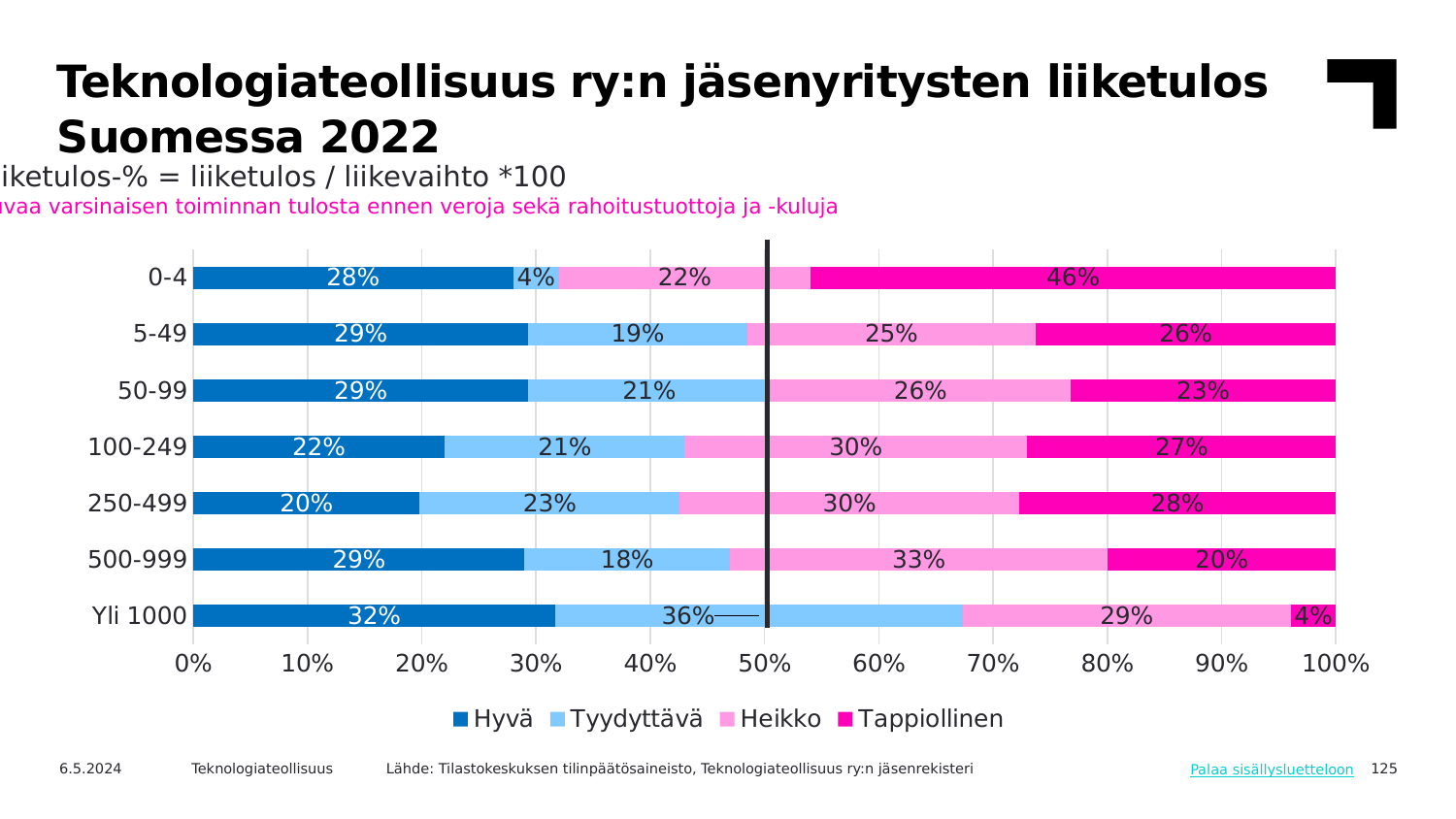

Teknologiateollisuus ry:n jäsenyritysten liiketulos Suomessa 2022
Liiketulos-% = liiketulos / liikevaihto *100
Kuvaa varsinaisen toiminnan tulosta ennen veroja sekä rahoitustuottoja ja -kuluja

### Chart

| Category | Hyvä | Tyydyttävä | Heikko | Tappiollinen |
|---|---|---|---|---|
| Yli 1000 | 0.32 | 0.36 | 0.29 | 0.04 |
| 500-999 | 0.29 | 0.18 | 0.33 | 0.2 |
| 250-499 | 0.2 | 0.23 | 0.3 | 0.28 |
| 100-249 | 0.22 | 0.21 | 0.3 | 0.27 |
| 50-99 | 0.29 | 0.21 | 0.26 | 0.23 |
| 5-49 | 0.29 | 0.19 | 0.25 | 0.26 |
| 0-4 | 0.28 | 0.04 | 0.22 | 0.46 |
Lähde: Tilastokeskuksen tilinpäätösaineisto, Teknologiateollisuus ry:n jäsenrekisteri

6.5.2024
Teknologiateollisuus
125
Palaa sisällysluetteloon